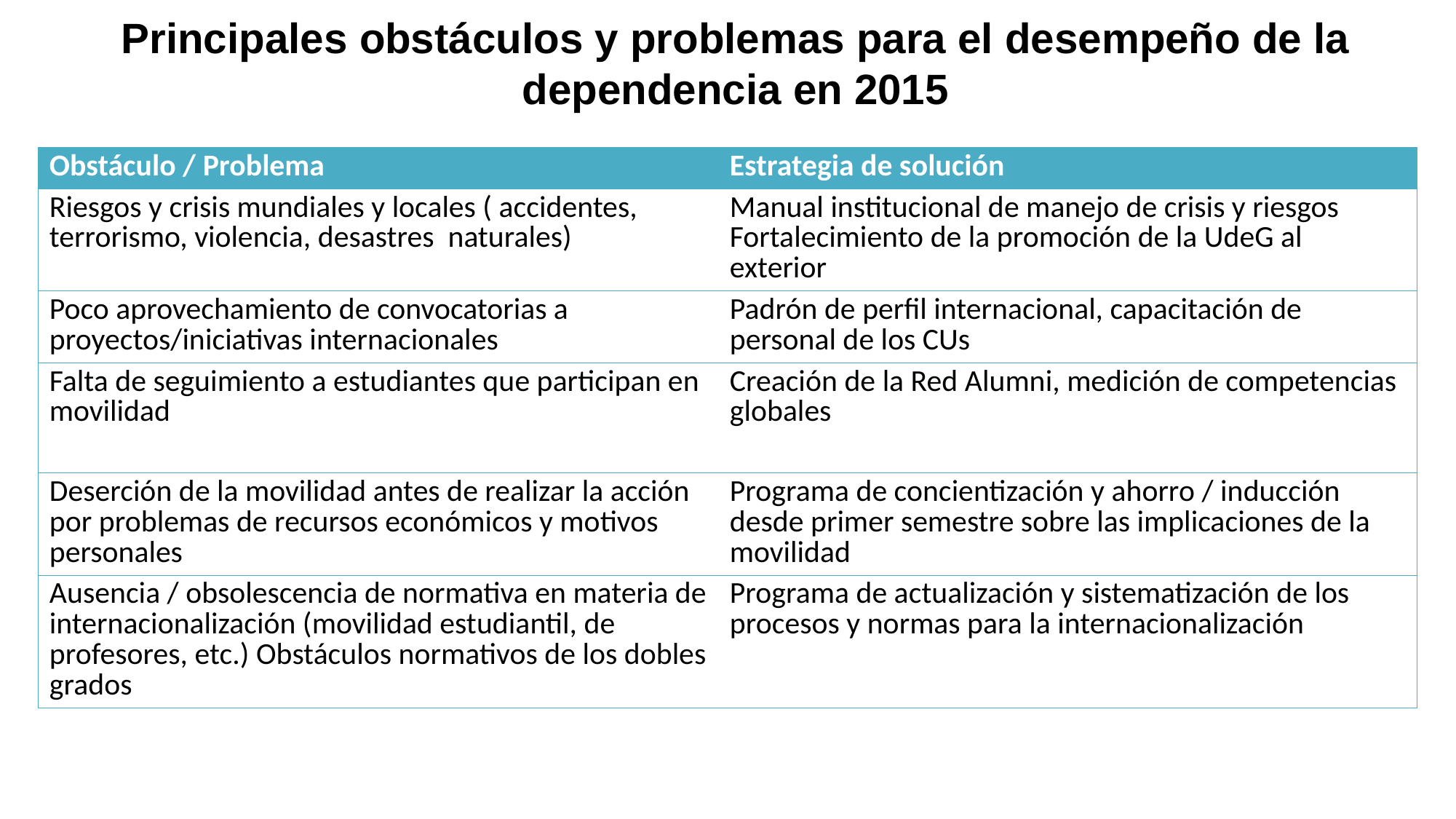

Principales obstáculos y problemas para el desempeño de la dependencia en 2015
| Obstáculo / Problema | Estrategia de solución |
| --- | --- |
| Riesgos y crisis mundiales y locales ( accidentes, terrorismo, violencia, desastres naturales) | Manual institucional de manejo de crisis y riesgos Fortalecimiento de la promoción de la UdeG al exterior |
| Poco aprovechamiento de convocatorias a proyectos/iniciativas internacionales | Padrón de perfil internacional, capacitación de personal de los CUs |
| Falta de seguimiento a estudiantes que participan en movilidad | Creación de la Red Alumni, medición de competencias globales |
| Deserción de la movilidad antes de realizar la acción por problemas de recursos económicos y motivos personales | Programa de concientización y ahorro / inducción desde primer semestre sobre las implicaciones de la movilidad |
| Ausencia / obsolescencia de normativa en materia de internacionalización (movilidad estudiantil, de profesores, etc.) Obstáculos normativos de los dobles grados | Programa de actualización y sistematización de los procesos y normas para la internacionalización |